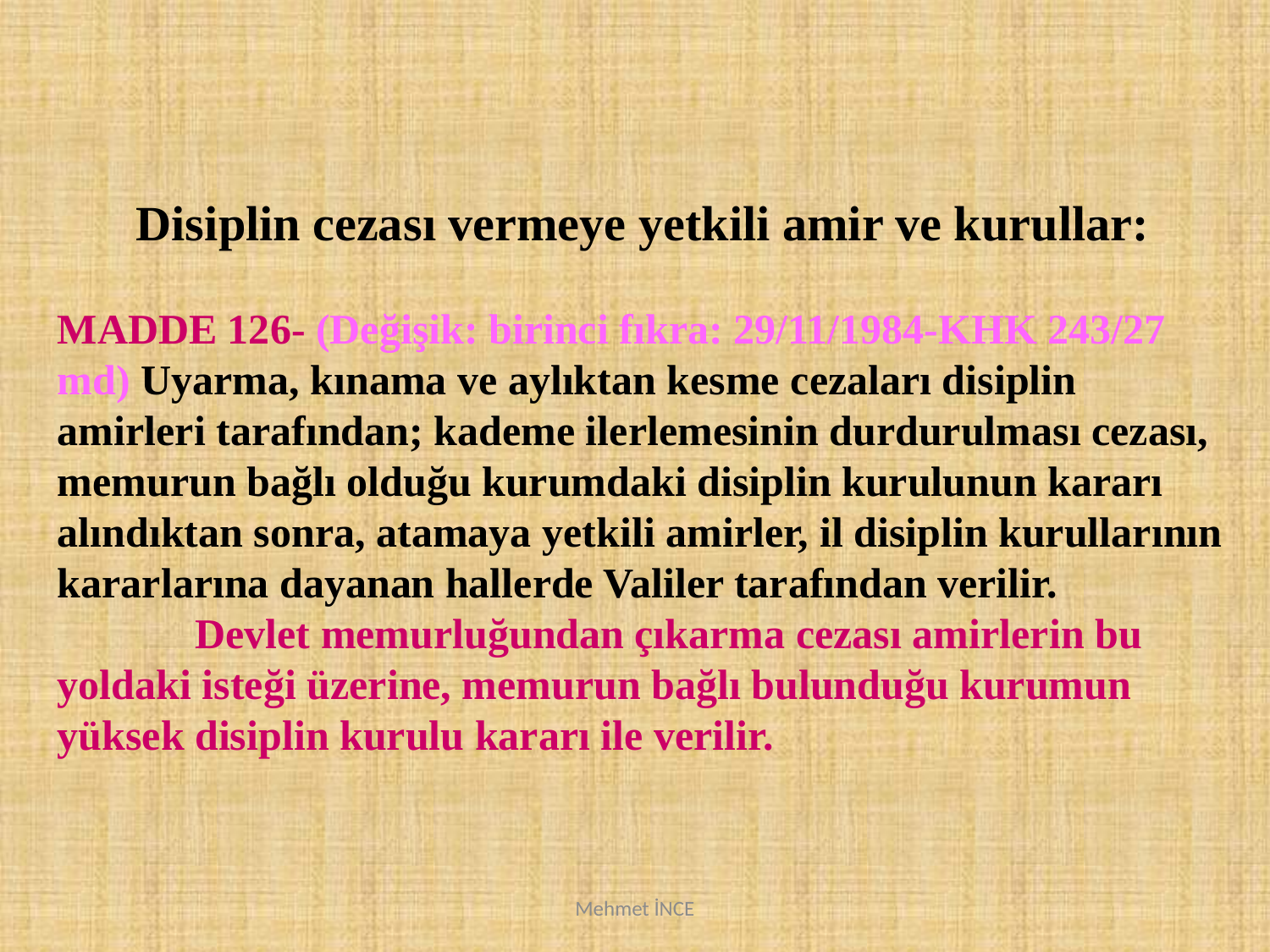

Disiplin cezası vermeye yetkili amir ve kurullar:

MADDE 126- (Değişik: birinci fıkra: 29/11/1984-KHK 243/27 md) Uyarma, kınama ve aylıktan kesme cezaları disiplin amirleri tarafından; kademe ilerlemesinin durdurulması cezası, memurun bağlı olduğu kurumdaki disiplin kurulunun kararı alındıktan sonra, atamaya yetkili amirler, il disiplin kurullarının kararlarına dayanan hallerde Valiler tarafından verilir.
	 Devlet memurluğundan çıkarma cezası amirlerin bu yoldaki isteği üzerine, memurun bağlı bulunduğu kurumun yüksek disiplin kurulu kararı ile verilir.

Mehmet İNCE